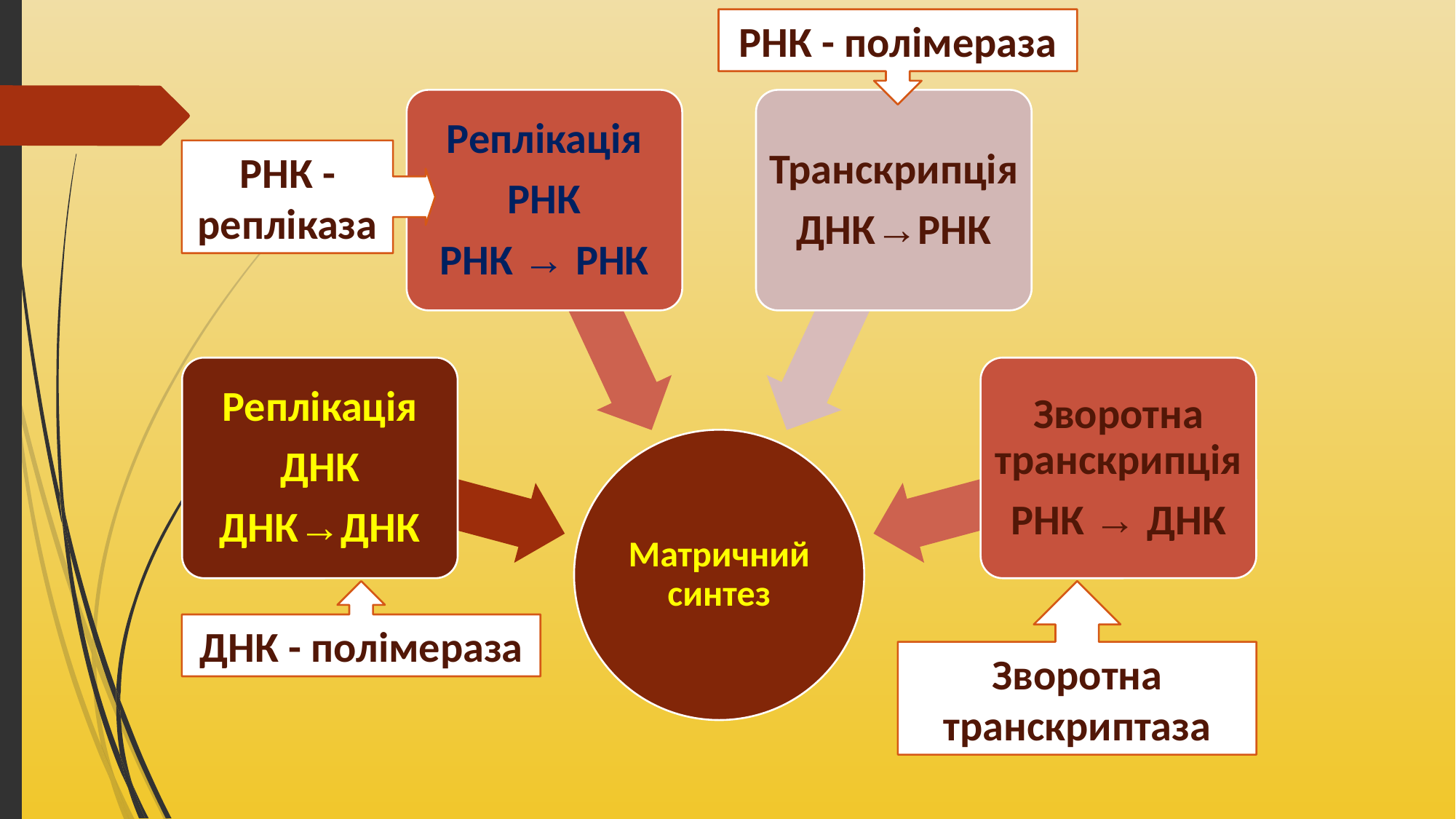

РНК - полімераза

Реплікація
РНК
РНК → РНК
Транскрипція
ДНК→РНК

Реплікація
ДНК
ДНК→ДНК
Зворотна транскрипція
РНК → ДНК

Матричний синтез
РНК - репліказа
ДНК - полімераза
Зворотна транскриптаза